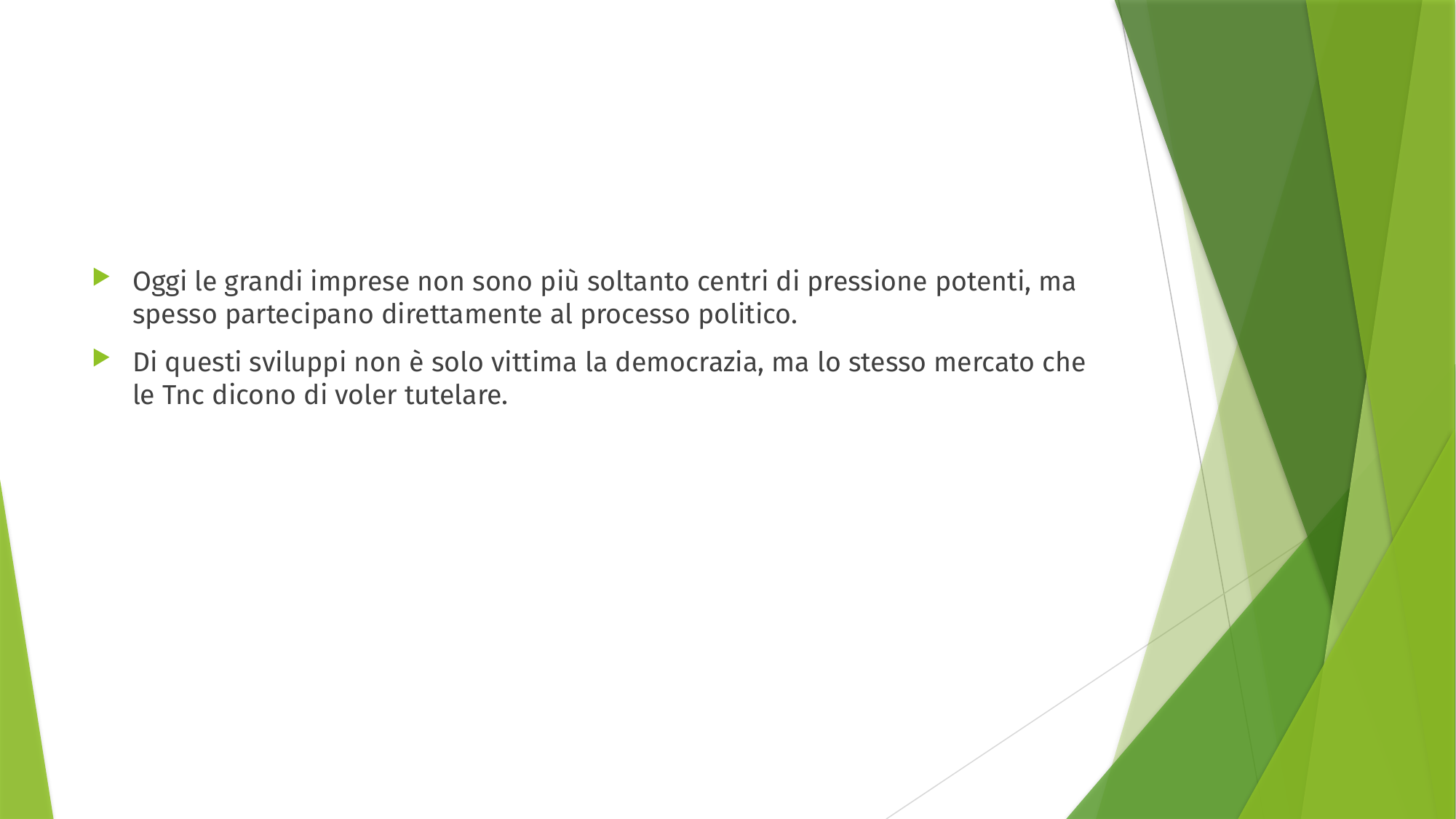

#
Oggi le grandi imprese non sono più soltanto centri di pressione potenti, ma spesso partecipano direttamente al processo politico.
Di questi sviluppi non è solo vittima la democrazia, ma lo stesso mercato che le Tnc dicono di voler tutelare.